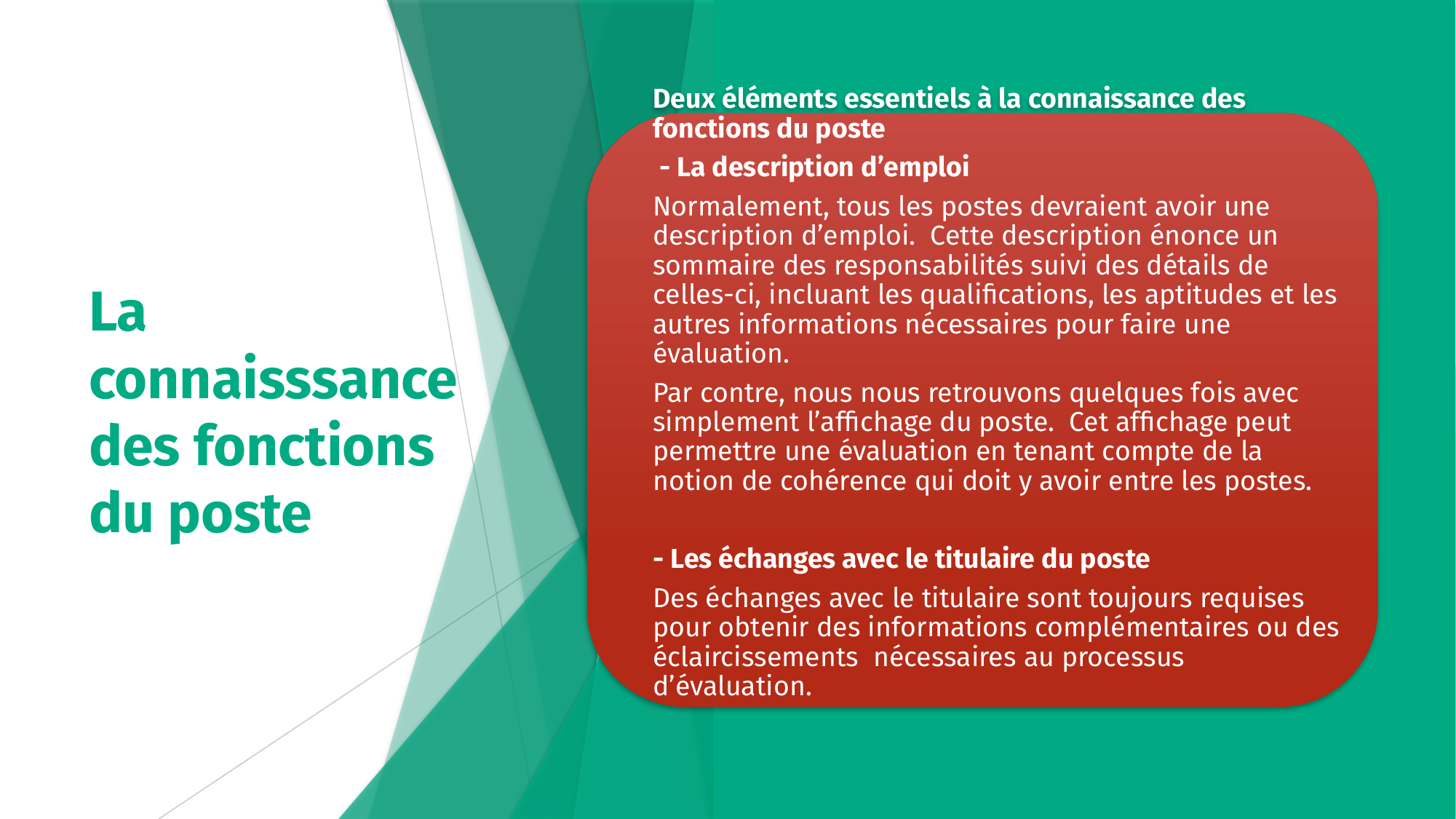

Deux éléments essentiels à la connaissance des fonctions du poste
 - La description d’emploi
Normalement, tous les postes devraient avoir une description d’emploi.  Cette description énonce un sommaire des responsabilités suivi des détails de celles-ci, incluant les qualifications, les aptitudes et les autres informations nécessaires pour faire une évaluation.
Par contre, nous nous retrouvons quelques fois avec simplement l’affichage du poste.  Cet affichage peut permettre une évaluation en tenant compte de la notion de cohérence qui doit y avoir entre les postes.

- Les échanges avec le titulaire du poste
Des échanges avec le titulaire sont toujours requises pour obtenir des informations complémentaires ou des éclaircissements  nécessaires au processus d’évaluation.

# La connaisssance des fonctions du poste